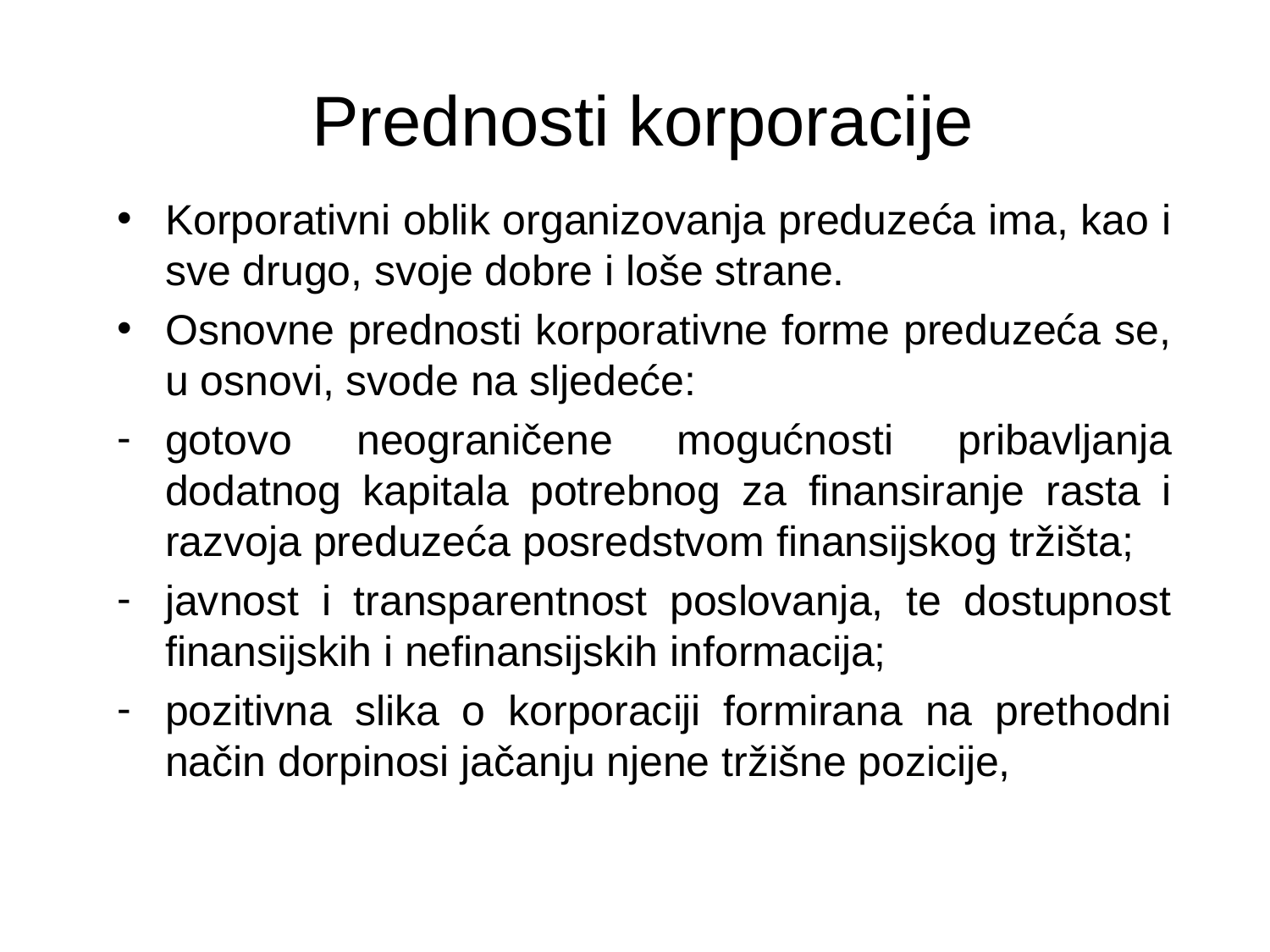

# Prednosti korporacije
Korporativni oblik organizovanja preduzeća ima, kao i sve drugo, svoje dobre i loše strane.
Osnovne prednosti korporativne forme preduzeća se, u osnovi, svode na sljedeće:
gotovo neograničene mogućnosti pribavljanja dodatnog kapitala potrebnog za finansiranje rasta i razvoja preduzeća posredstvom finansijskog tržišta;
javnost i transparentnost poslovanja, te dostupnost finansijskih i nefinansijskih informacija;
pozitivna slika o korporaciji formirana na prethodni način dorpinosi jačanju njene tržišne pozicije,